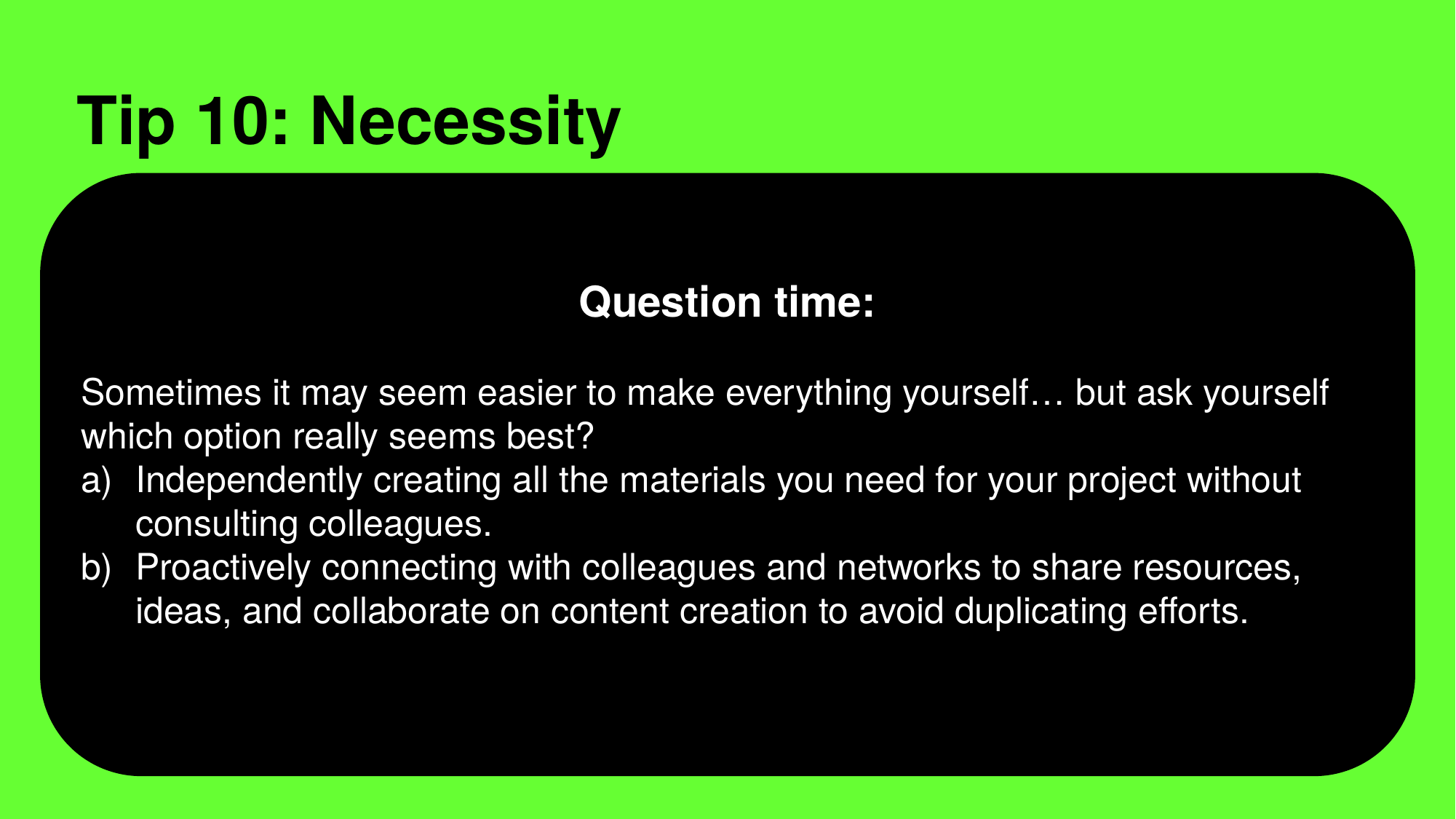

# Tip 10: Necessity
Question time:

Sometimes it may seem easier to make everything yourself… but ask yourself which option really seems best?
Independently creating all the materials you need for your project without consulting colleagues.
Proactively connecting with colleagues and networks to share resources, ideas, and collaborate on content creation to avoid duplicating efforts.

The most existential of all the tips: is your elearning content or service really necessary?
Okay, maybe some aspects are non-negotiable, ie the unit’s Moodle page or whatever your online learning space is.
But do you need to create bespoke content for everything? What pre-existing videos, PDFs, blog posts etc are out there that you can you link to or reuse?
Don’t waste digital space, time and resources on something that doesn’t need to be made.